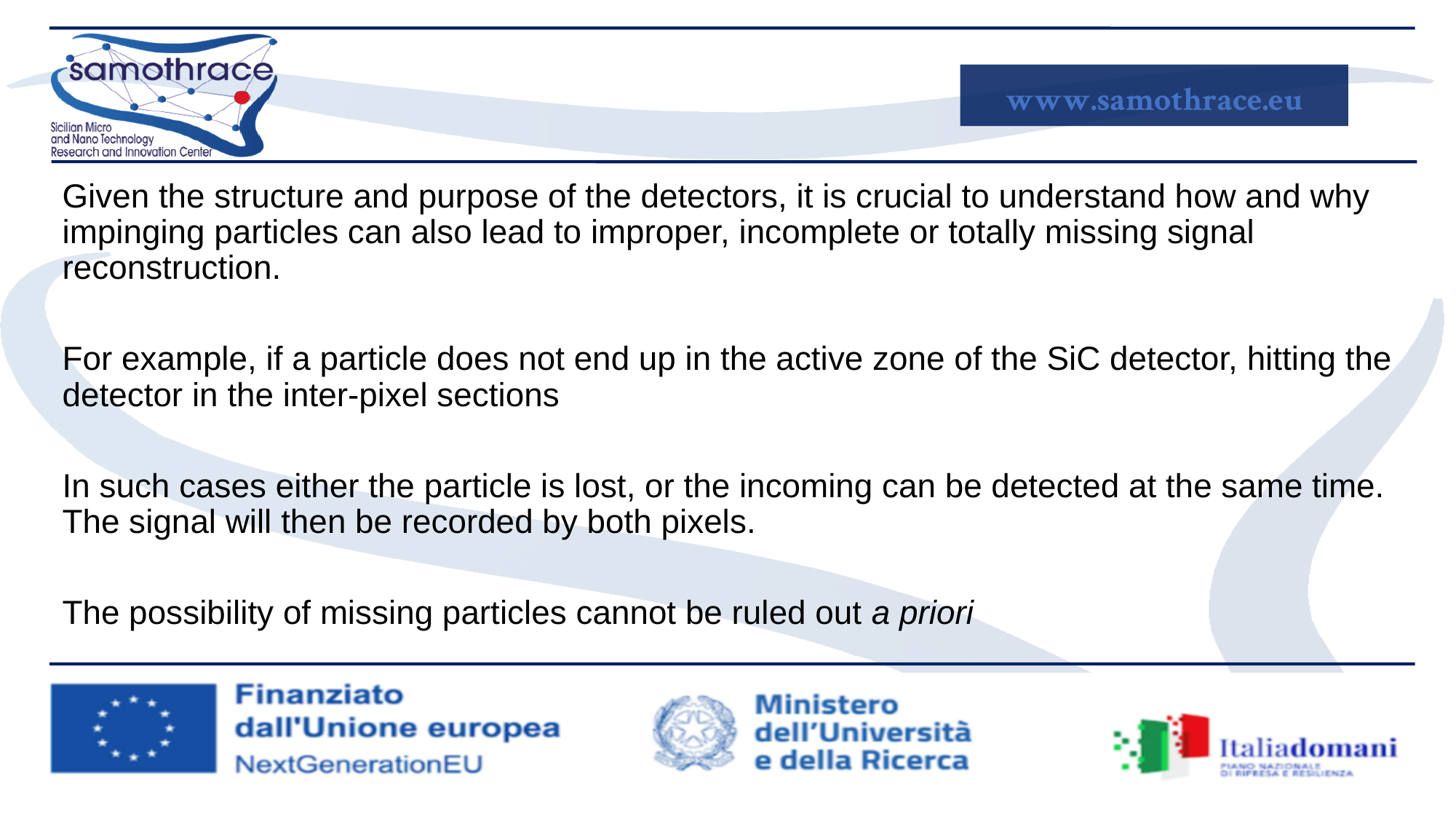

Given the structure and purpose of the detectors, it is crucial to understand how and why impinging particles can also lead to improper, incomplete or totally missing signal reconstruction.

For example, if a particle does not end up in the active zone of the SiC detector, hitting the detector in the inter-pixel sections

In such cases either the particle is lost, or the incoming can be detected at the same time. The signal will then be recorded by both pixels.

The possibility of missing particles cannot be ruled out a priori